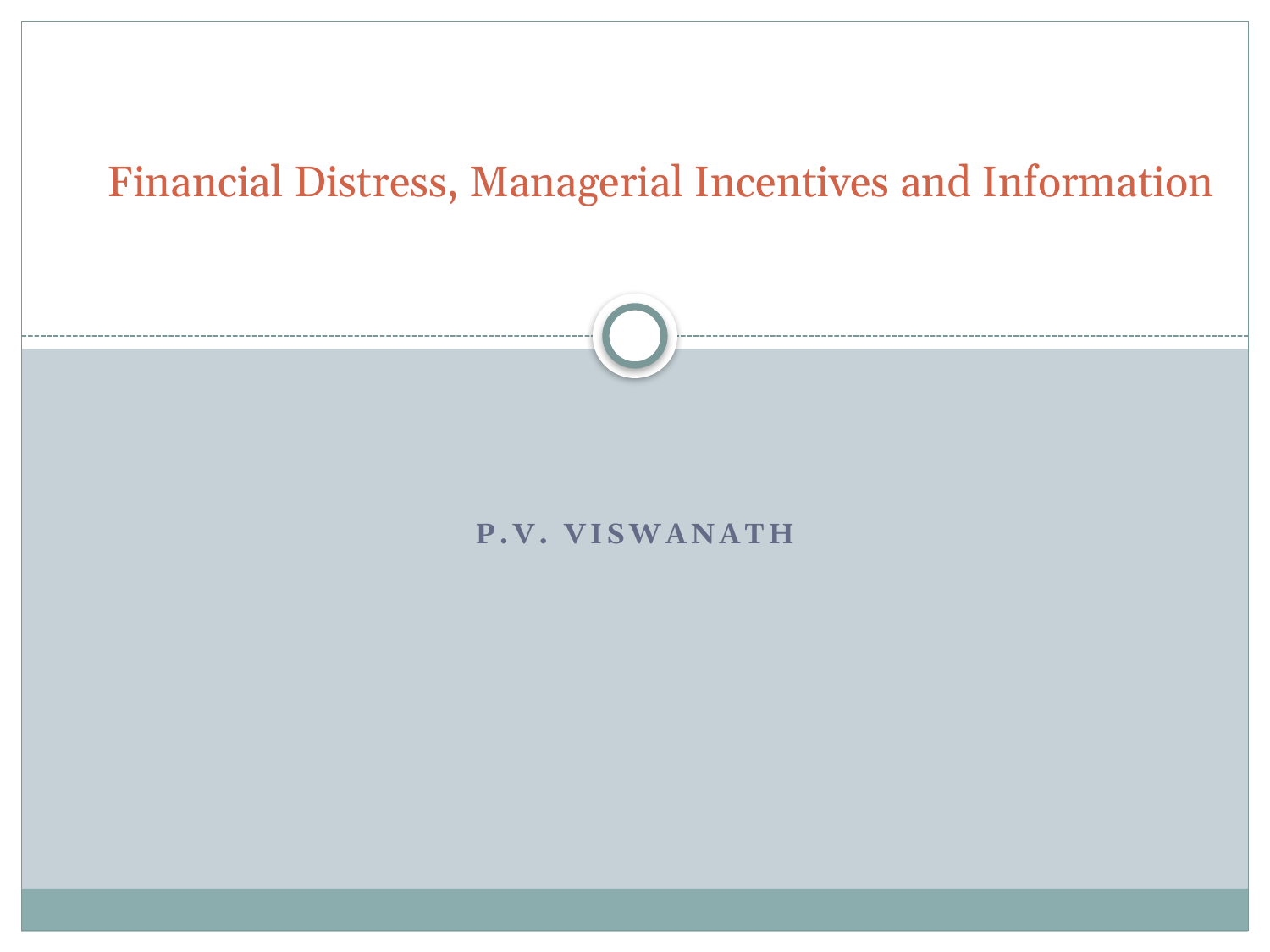

# Financial Distress, Managerial Incentives and Information

P.V. Viswanath